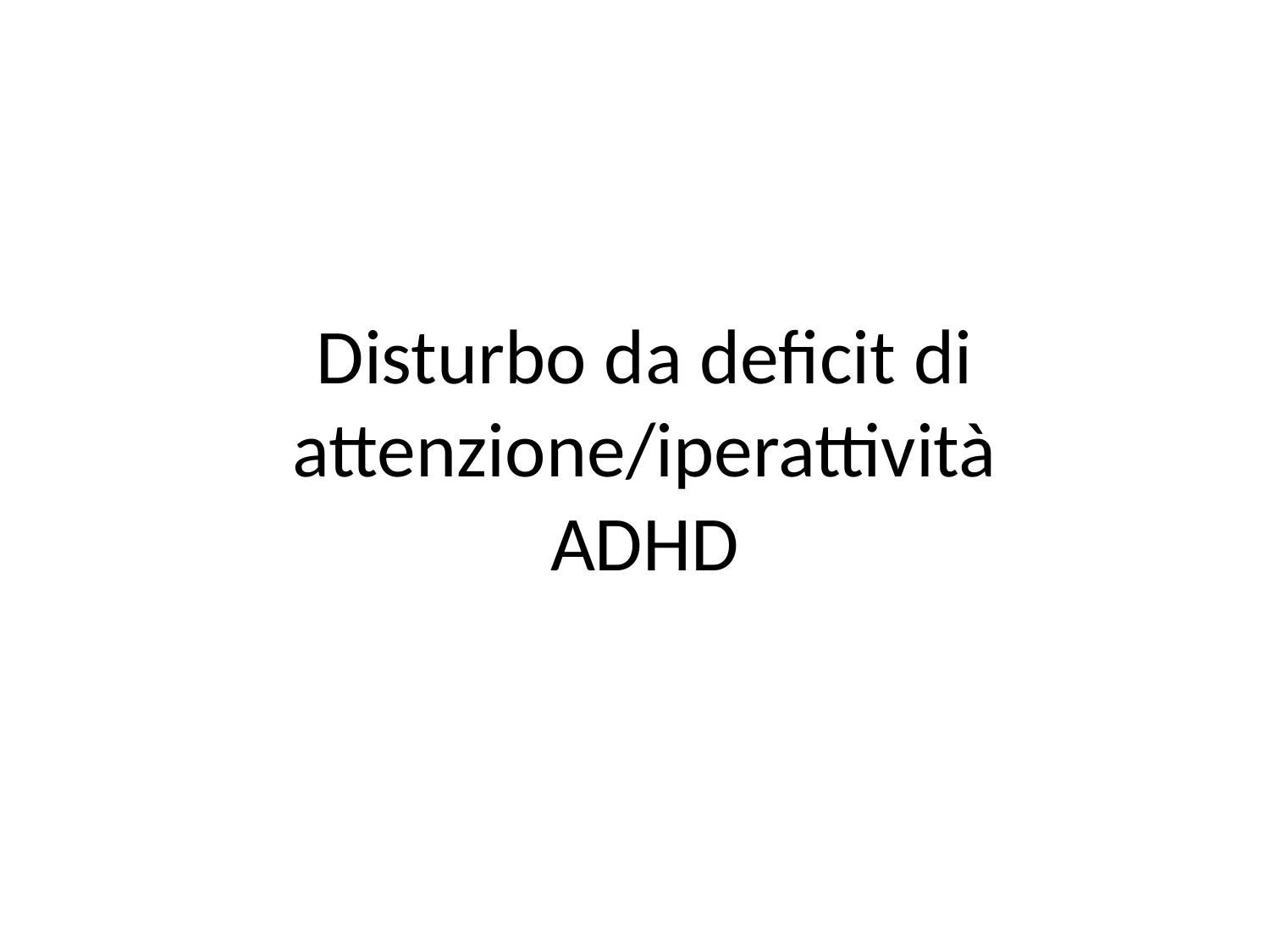

# Disturbo da deficit di attenzione/iperattività ADHD